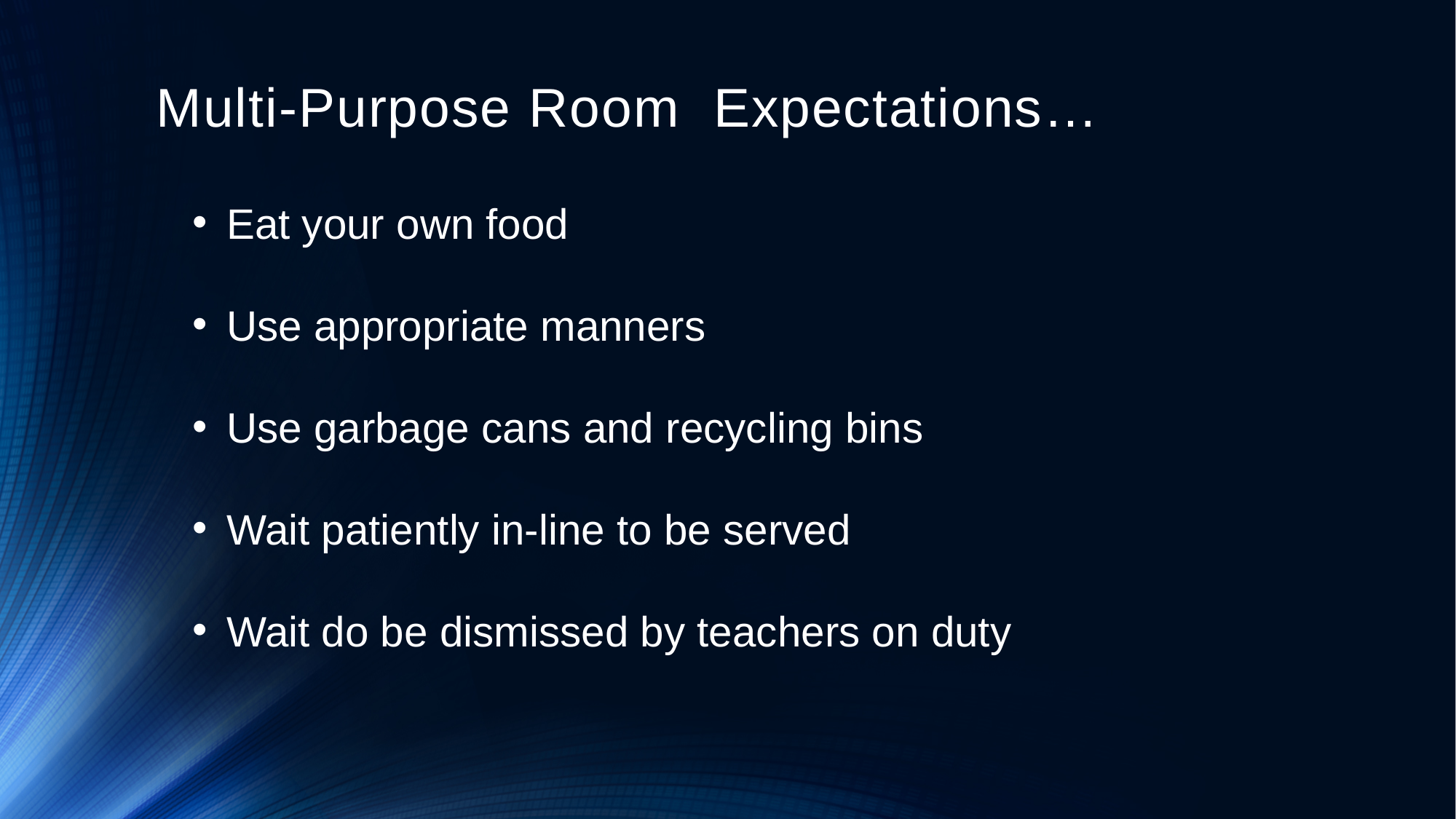

# Multi-Purpose Room  Expectations…
Eat your own food

Use appropriate manners

Use garbage cans and recycling bins

Wait patiently in-line to be served

Wait do be dismissed by teachers on duty